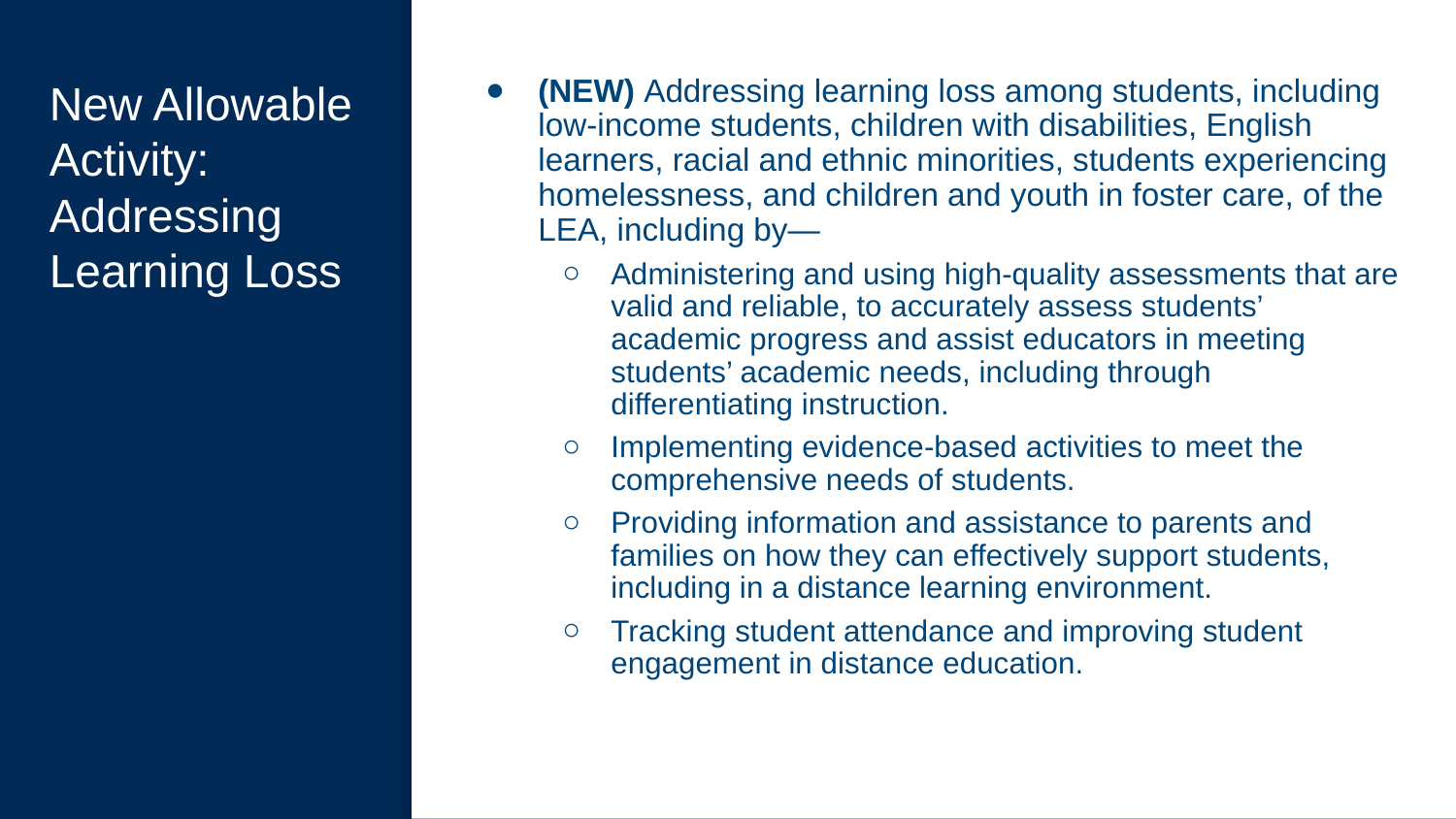

# New Allowable Activity: Addressing Learning Loss
(NEW) Addressing learning loss among students, including low-income students, children with disabilities, English learners, racial and ethnic minorities, students experiencing homelessness, and children and youth in foster care, of the LEA, including by—
Administering and using high-quality assessments that are valid and reliable, to accurately assess students’ academic progress and assist educators in meeting students’ academic needs, including through differentiating instruction.
Implementing evidence-based activities to meet the comprehensive needs of students.
Providing information and assistance to parents and families on how they can effectively support students, including in a distance learning environment.
Tracking student attendance and improving student engagement in distance education.